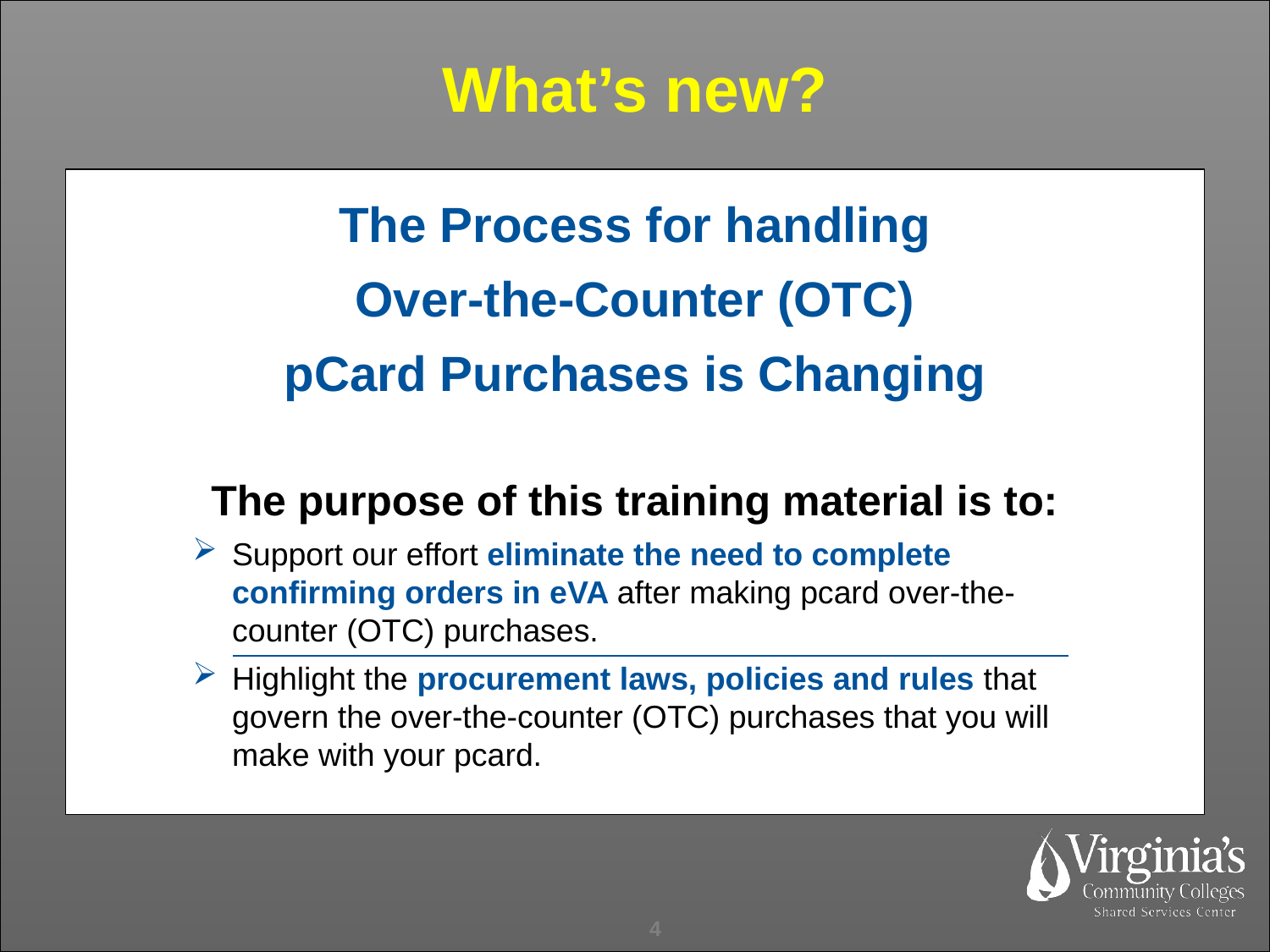

What’s new?

The Process for handling
Over-the-Counter (OTC)
pCard Purchases is Changing
The purpose of this training material is to:
Support our effort eliminate the need to complete confirming orders in eVA after making pcard over-the-counter (OTC) purchases.
Highlight the procurement laws, policies and rules that govern the over-the-counter (OTC) purchases that you will make with your pcard.